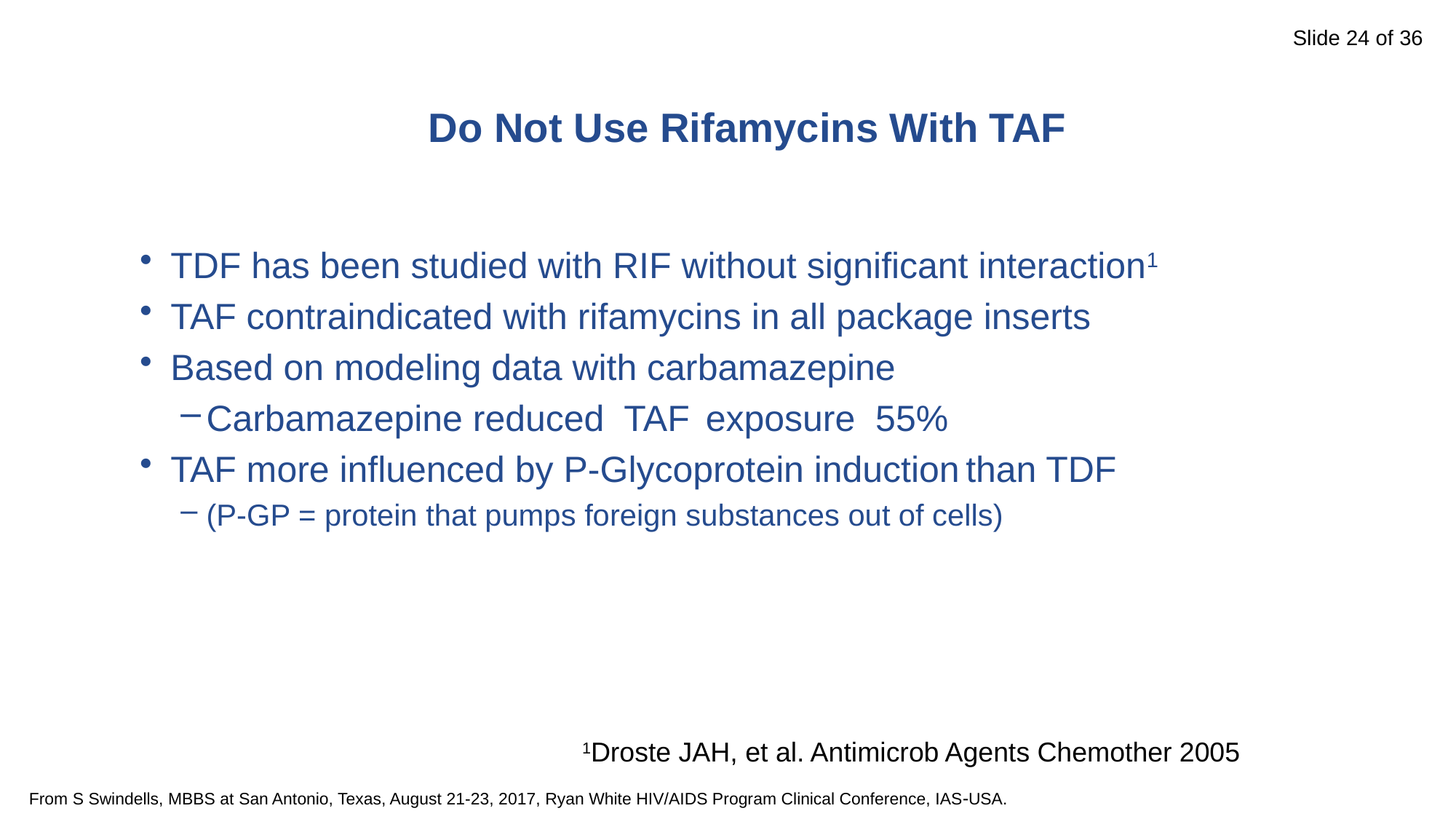

Slide 24 of 36
# Do Not Use Rifamycins With TAF
TDF has been studied with RIF without significant interaction1
TAF contraindicated with rifamycins in all package inserts
Based on modeling data with carbamazepine
Carbamazepine reduced  TAF  exposure  55%
TAF more influenced by P-Glycoprotein induction than TDF
(P-GP = protein that pumps foreign substances out of cells)
 1Droste JAH, et al. Antimicrob Agents Chemother 2005